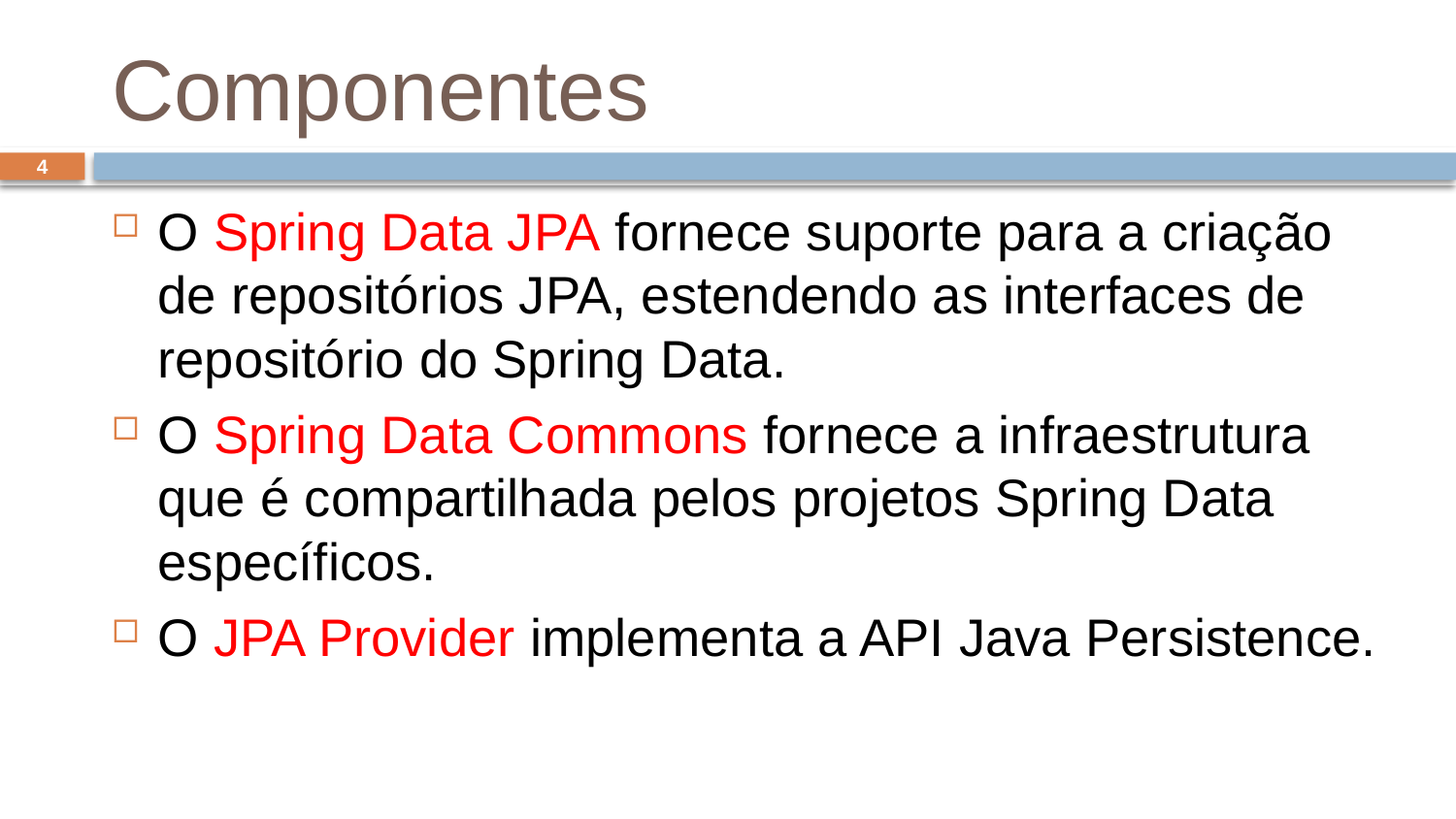

# Componentes
4
O Spring Data JPA fornece suporte para a criação de repositórios JPA, estendendo as interfaces de repositório do Spring Data.
O Spring Data Commons fornece a infraestrutura que é compartilhada pelos projetos Spring Data específicos.
O JPA Provider implementa a API Java Persistence.